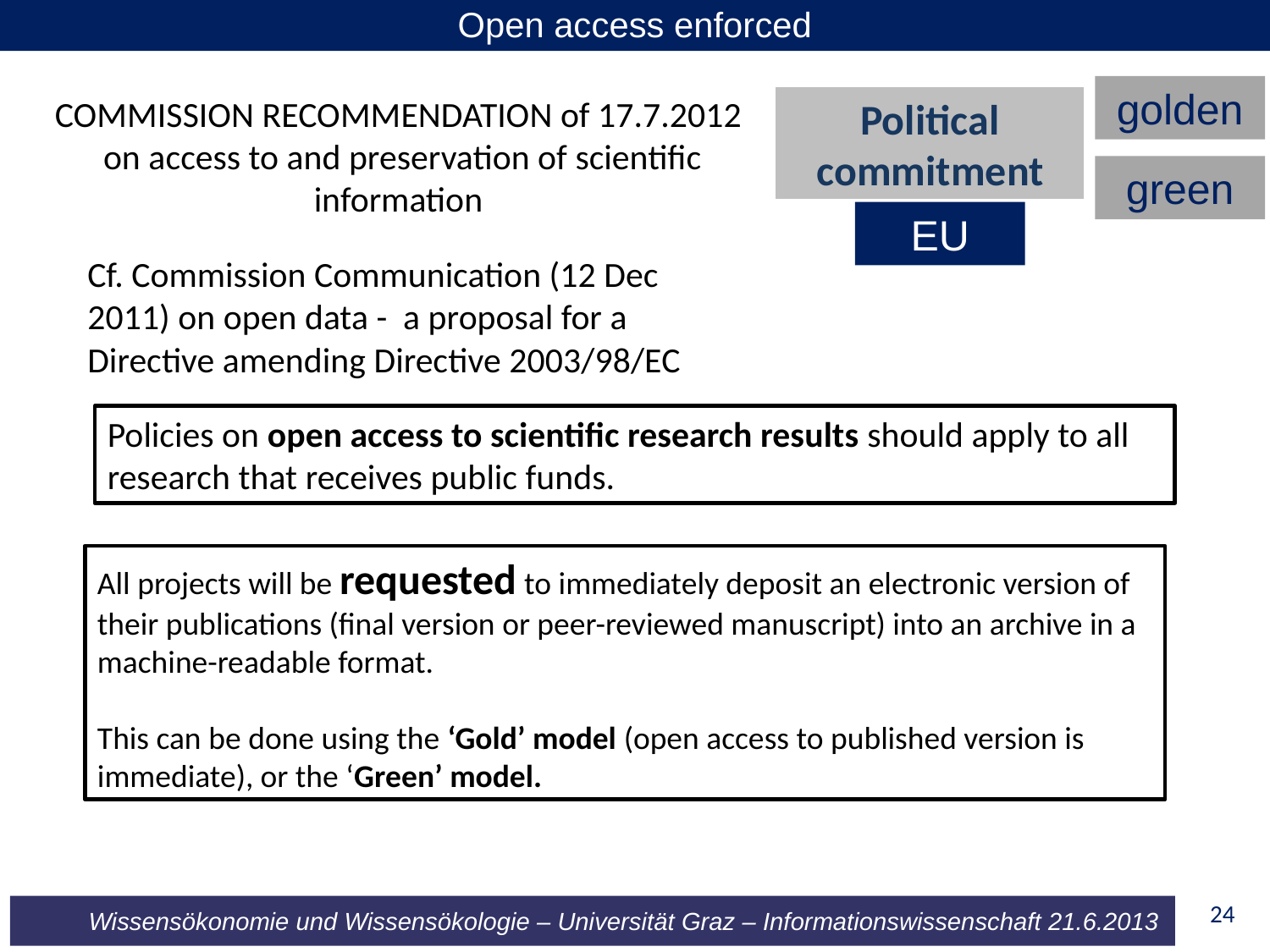

Open access enforced
golden
COMMISSION RECOMMENDATION of 17.7.2012
on access to and preservation of scientific information
Political
commitment
green
EU
Cf. Commission Communication (12 Dec 2011) on open data -  a proposal for a Directive amending Directive 2003/98/EC
Policies on open access to scientific research results should apply to all research that receives public funds.
All projects will be requested to immediately deposit an electronic version of their publications (final version or peer-reviewed manuscript) into an archive in a machine-readable format.

This can be done using the ‘Gold’ model (open access to published version is immediate), or the ‘Green’ model.

24